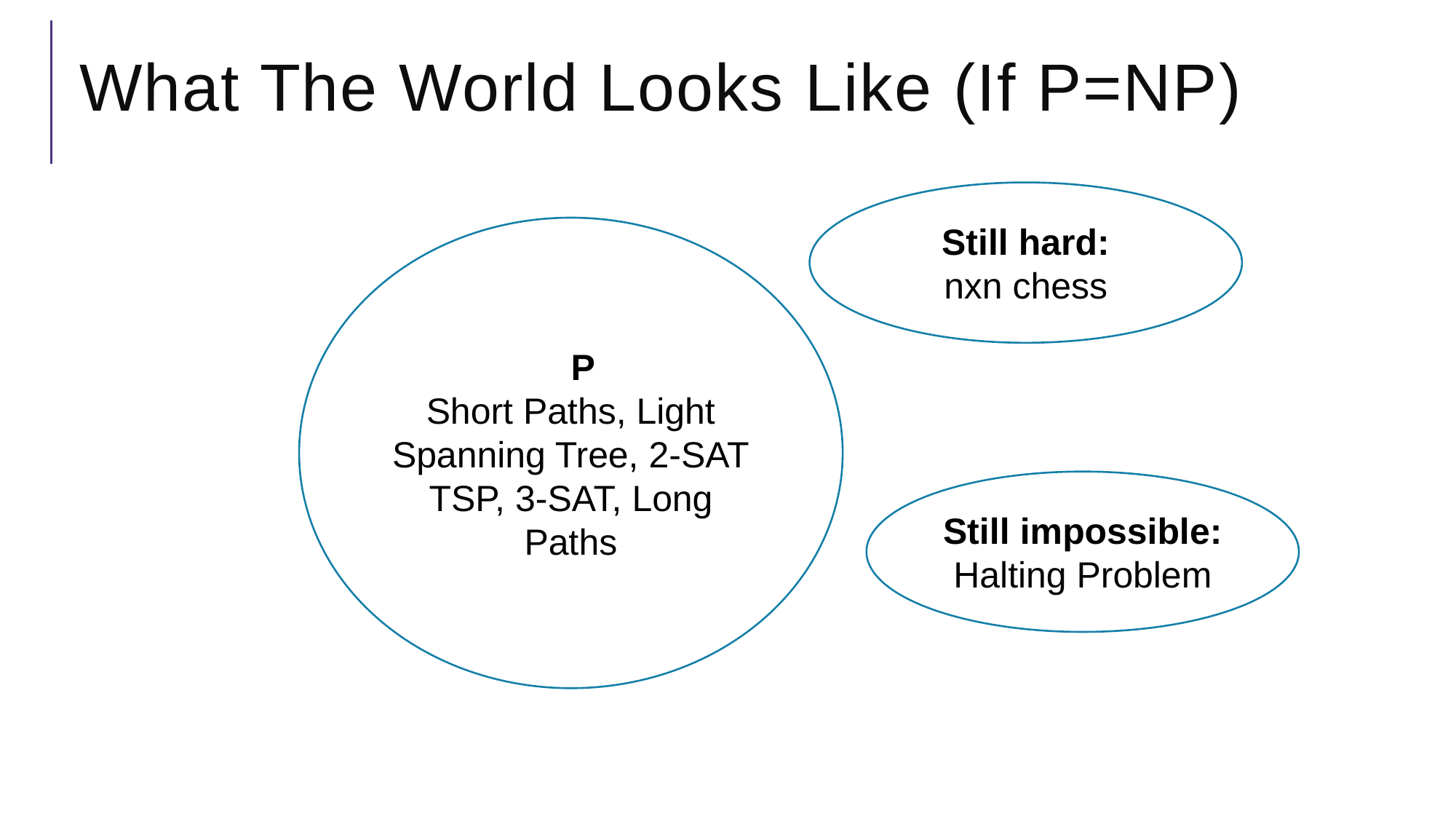

# What The World Looks Like (If P=NP)
Still hard:
nxn chess
PP
Short Paths, Light Spanning Tree, 2-SAT
TSP, 3-SAT, Long Paths
Still impossible:
Halting Problem